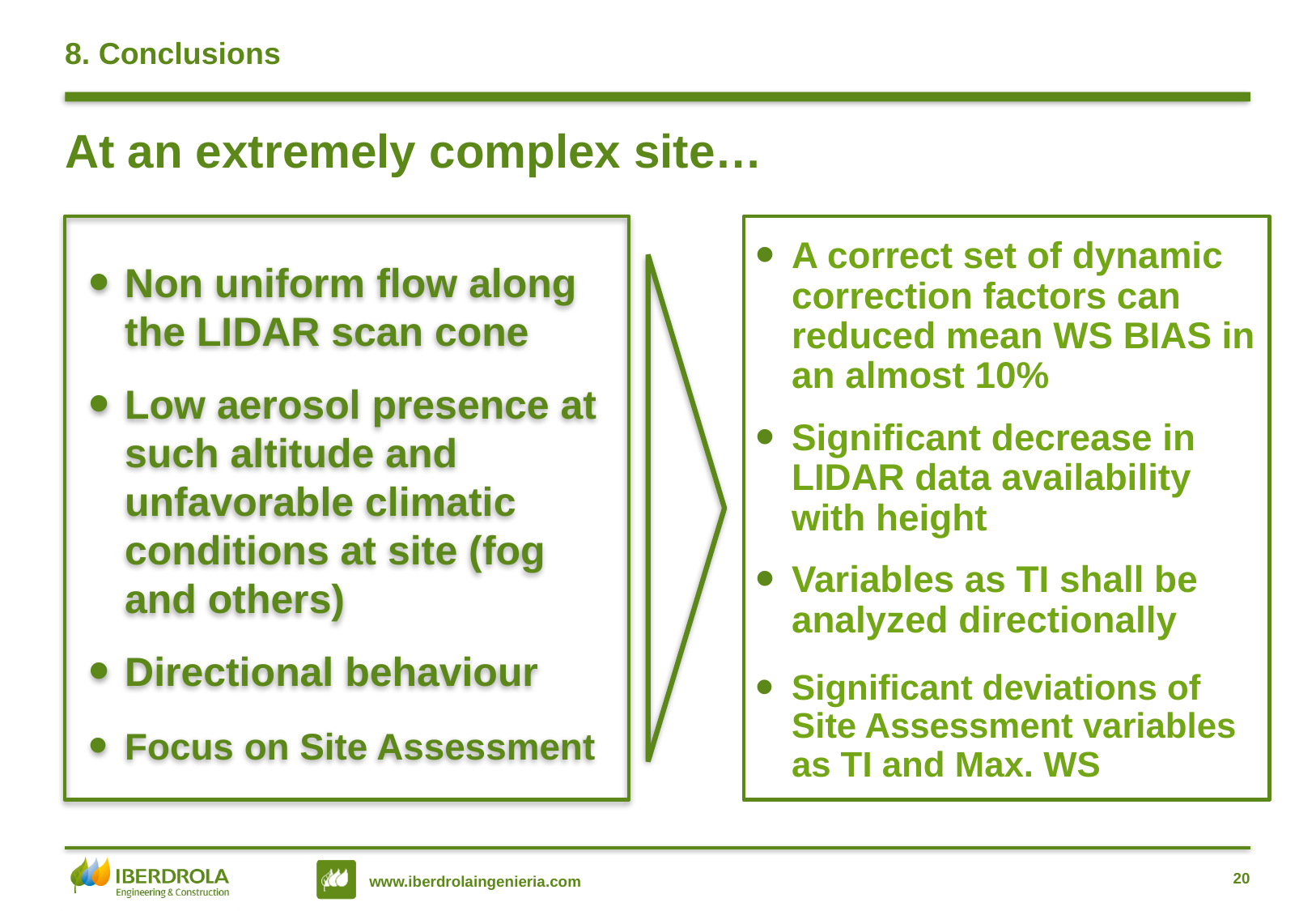

# 8. Conclusions
At an extremely complex site…

Non uniform flow along the LIDAR scan cone

Low aerosol presence at such altitude and unfavorable climatic conditions at site (fog and others)

Directional behaviour

Focus on Site Assessment

A correct set of dynamic correction factors can reduced mean WS BIAS in an almost 10%

Significant decrease in LIDAR data availability with height

Variables as TI shall be analyzed directionally

Significant deviations of Site Assessment variables as TI and Max. WS